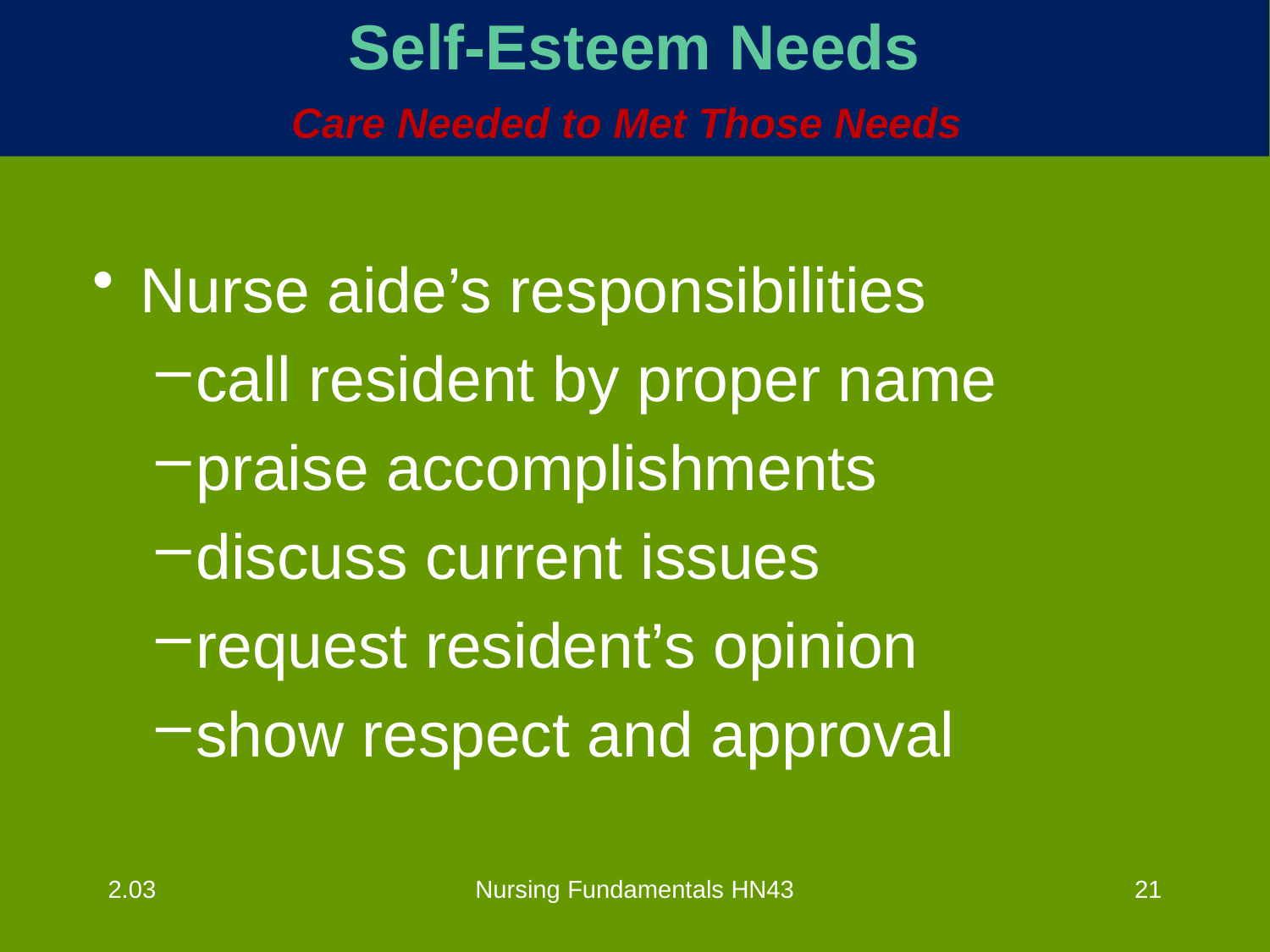

Self-Esteem Needs
Care Needed to Met Those Needs
Nurse aide’s responsibilities
call resident by proper name
praise accomplishments
discuss current issues
request resident’s opinion
show respect and approval
2.03
Nursing Fundamentals HN43
21